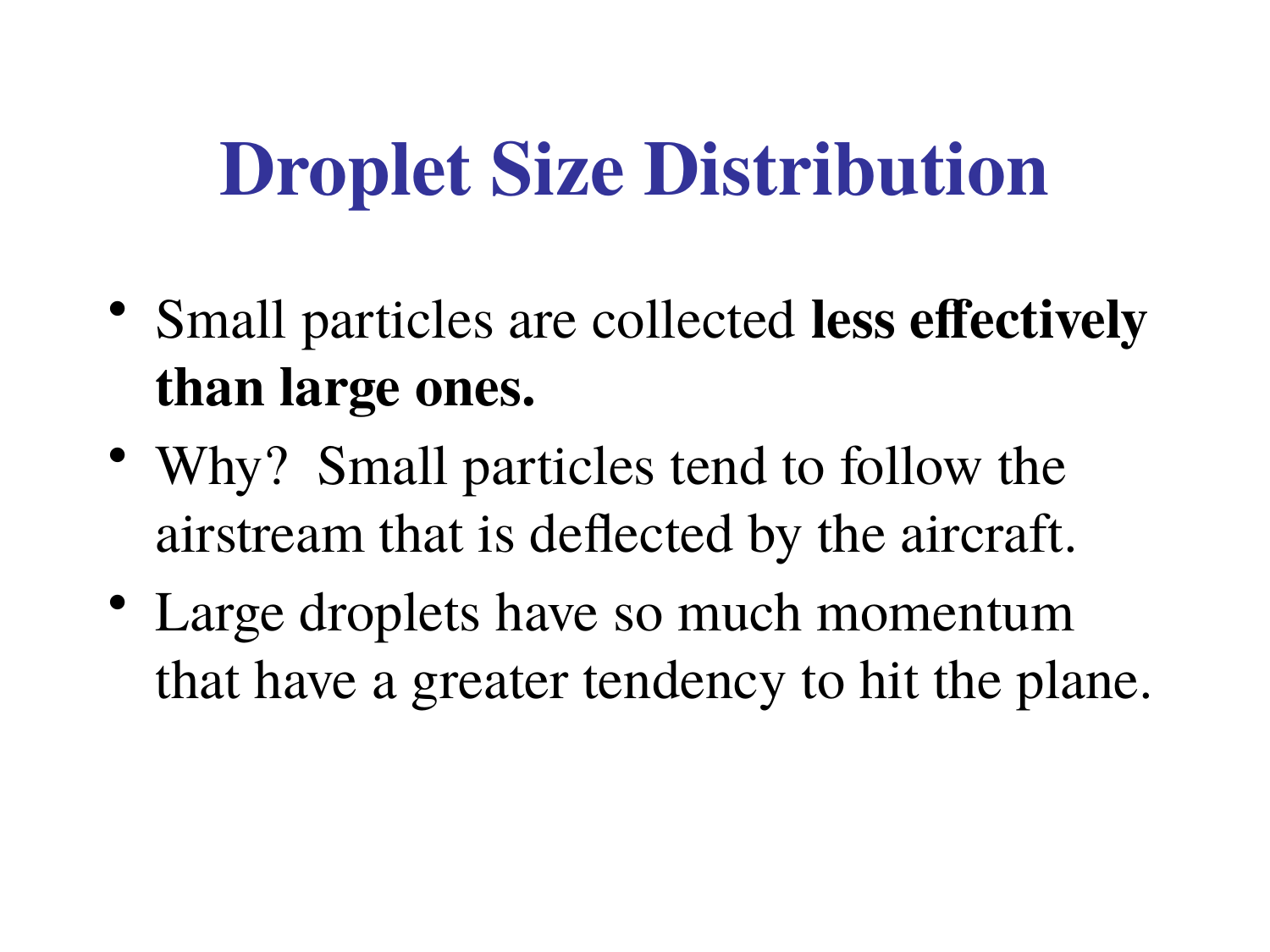

# Droplet Size Distribution
Small particles are collected less effectively than large ones.
Why?  Small particles tend to follow the airstream that is deflected by the aircraft.
Large droplets have so much momentum that have a greater tendency to hit the plane.